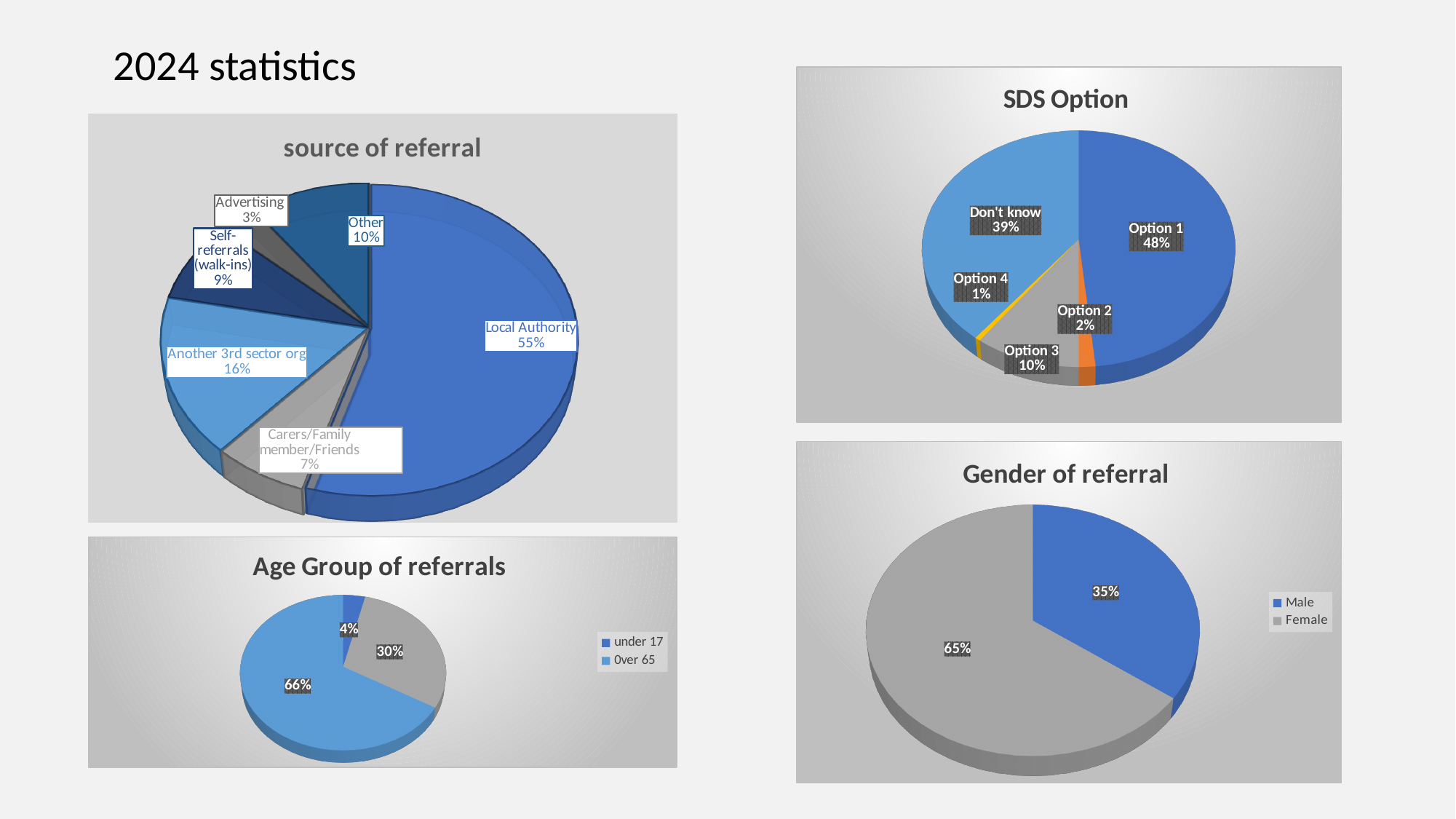

2024 statistics

[unsupported chart]

[unsupported chart]

[unsupported chart]

[unsupported chart]